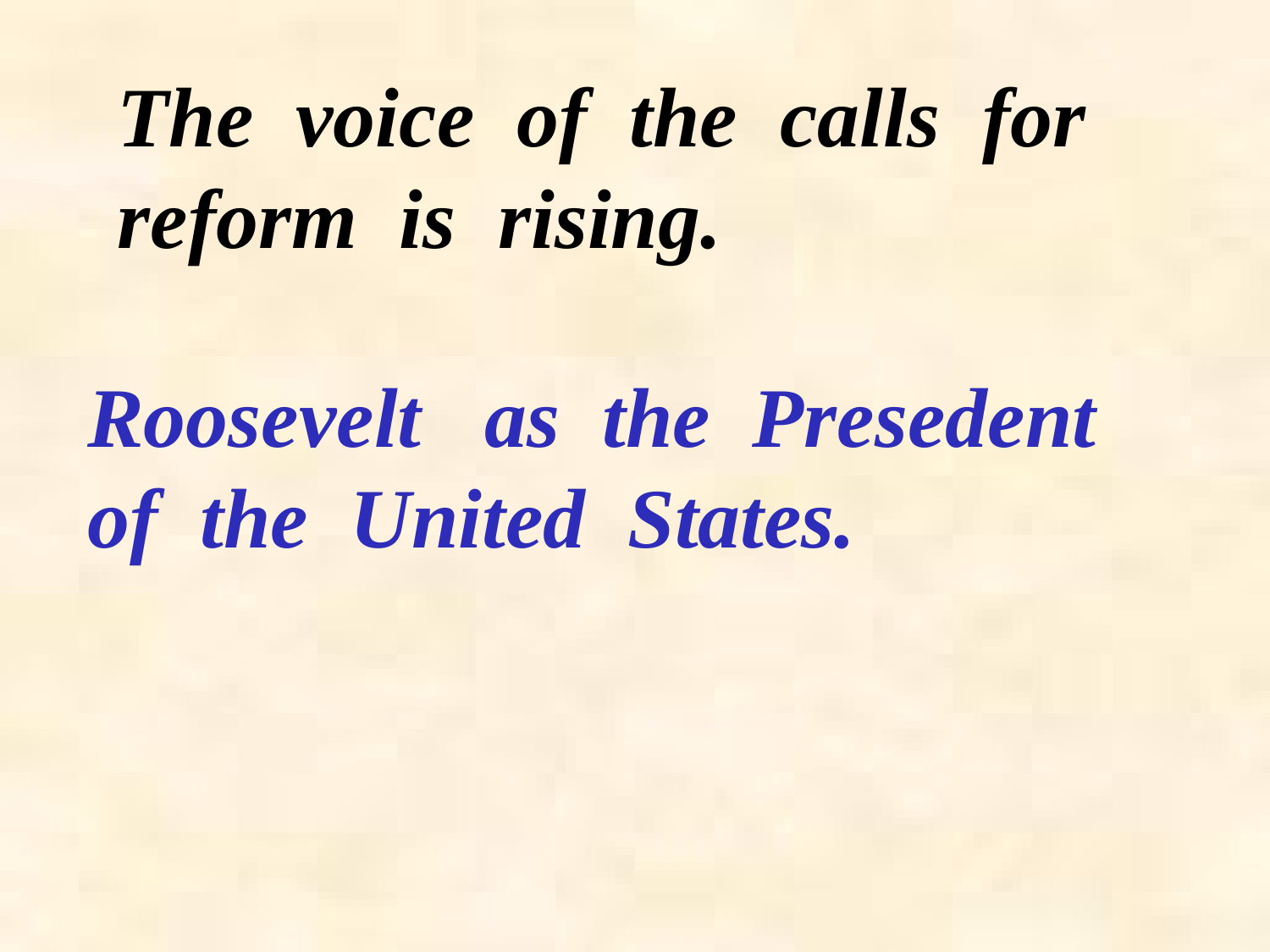

The  voice  of  the  calls  for  reform  is  rising.
Roosevelt   as  the  Presedent  of  the  United  States.